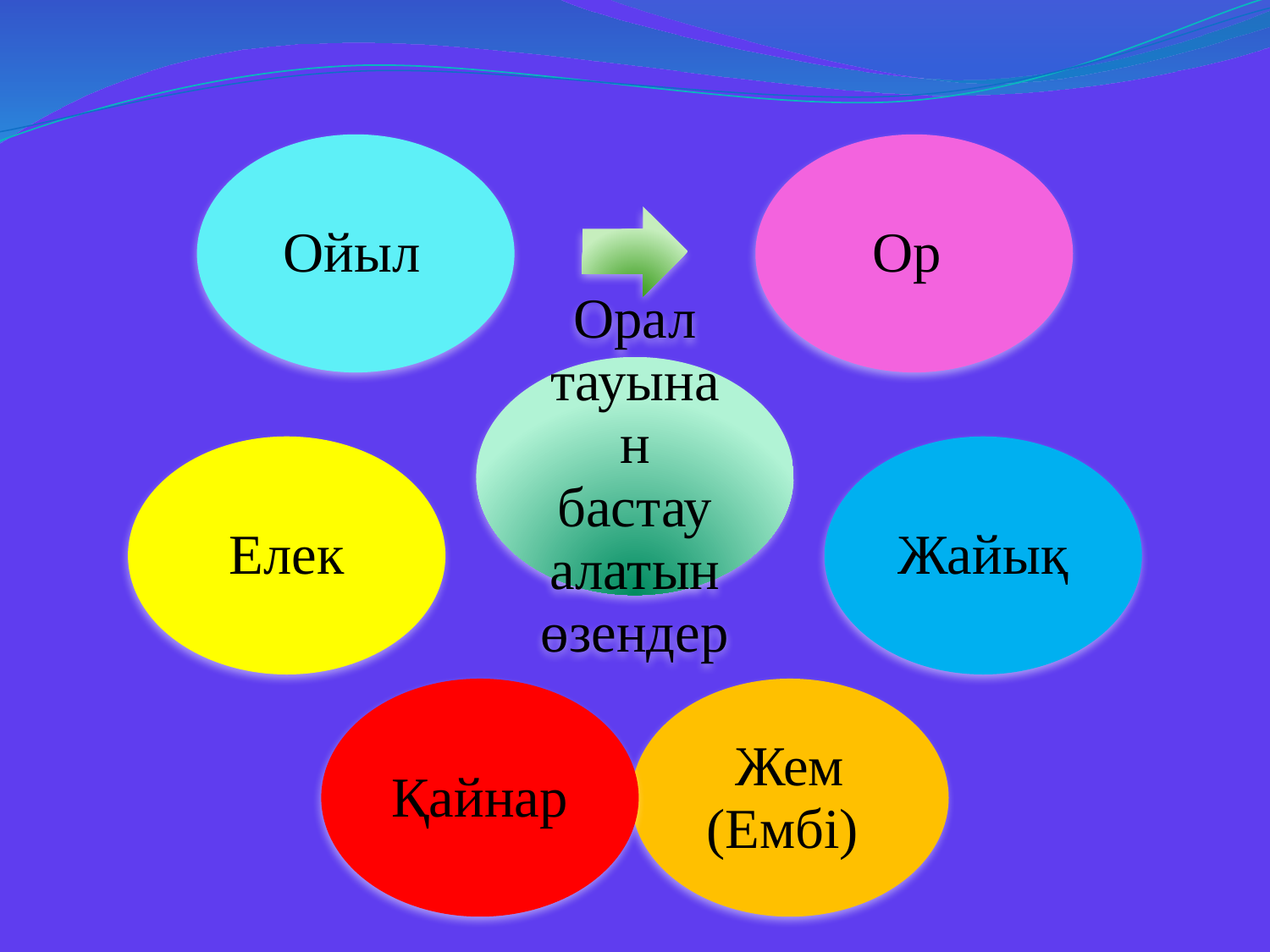

Орал тауынан бастау алатын өзендер
Ор
Қайнар
Жайық
Жем
(Ембі)
Ойыл
Елек